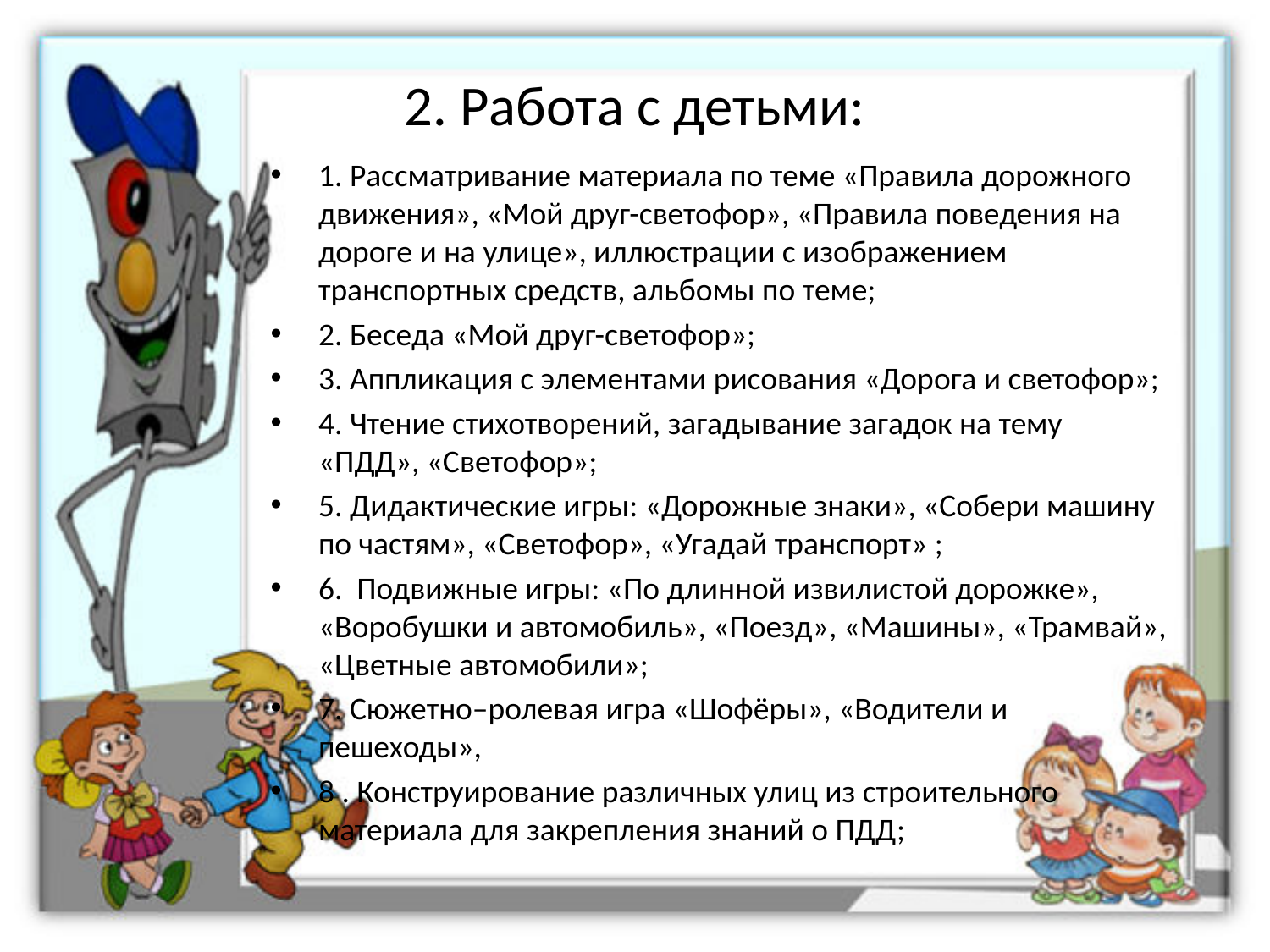

# 2. Работа с детьми:
1. Рассматривание материала по теме «Правила дорожного движения», «Мой друг-светофор», «Правила поведения на дороге и на улице», иллюстрации с изображением транспортных средств, альбомы по теме;
2. Беседа «Мой друг-светофор»;
3. Аппликация с элементами рисования «Дорога и светофор»;
4. Чтение стихотворений, загадывание загадок на тему «ПДД», «Светофор»;
5. Дидактические игры: «Дорожные знаки», «Собери машину по частям», «Светофор», «Угадай транспорт» ;
6.  Подвижные игры: «По длинной извилистой дорожке», «Воробушки и автомобиль», «Поезд», «Машины», «Трамвай», «Цветные автомобили»;
7. Сюжетно–ролевая игра «Шофёры», «Водители и пешеходы»,
8 . Конструирование различных улиц из строительного материала для закрепления знаний о ПДД;